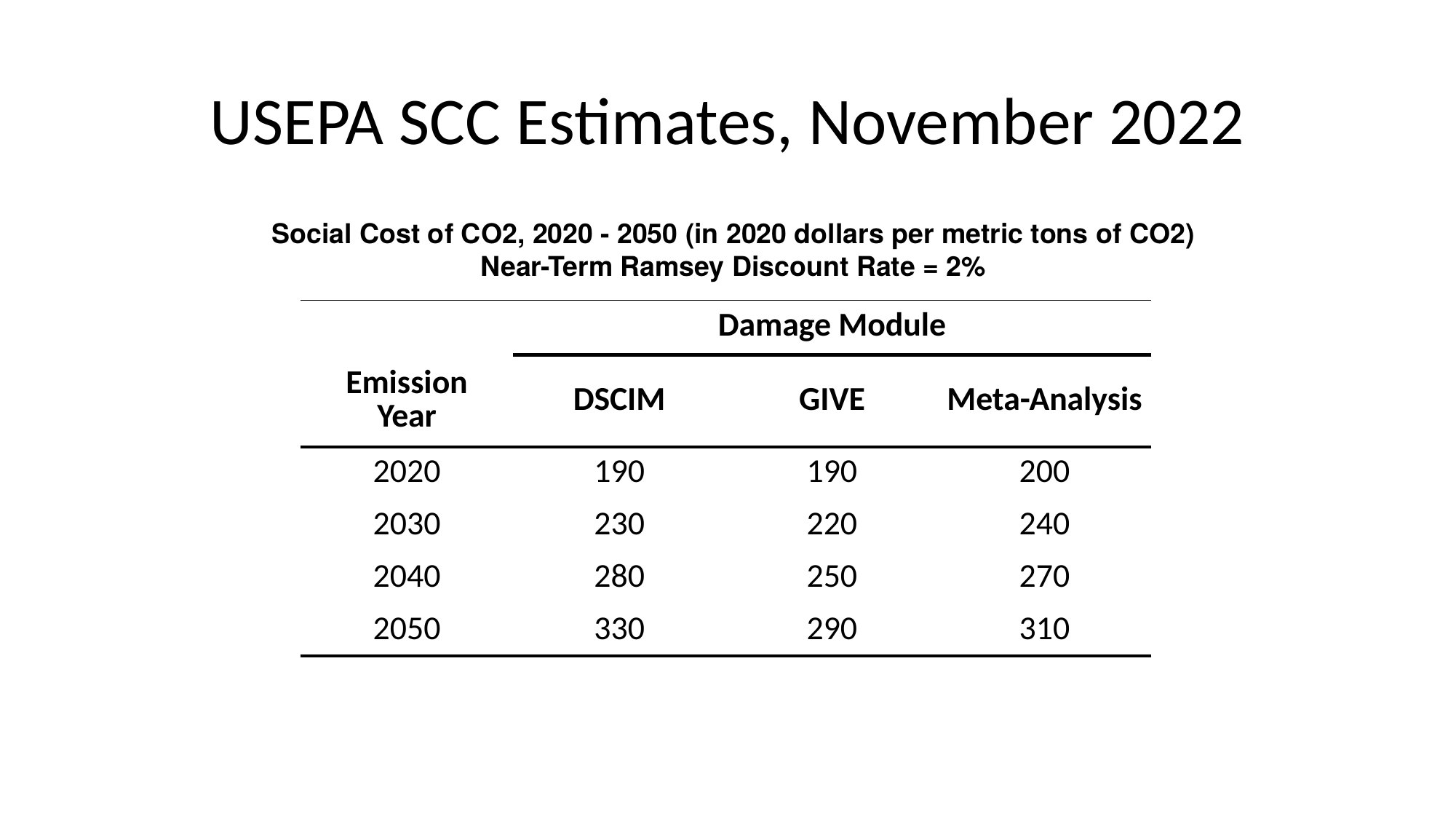

# USEPA SCC Estimates, November 2022
Social Cost of CO2, 2020 - 2050 (in 2020 dollars per metric tons of CO2)
Near-Term Ramsey Discount Rate = 2%
|  | Damage Module |  |  |
| --- | --- | --- | --- |
| Emission Year | DSCIM | GIVE | Meta-Analysis |
| 2020 | 190 | 190 | 200 |
| 2030 | 230 | 220 | 240 |
| 2040 | 280 | 250 | 270 |
| 2050 | 330 | 290 | 310 |